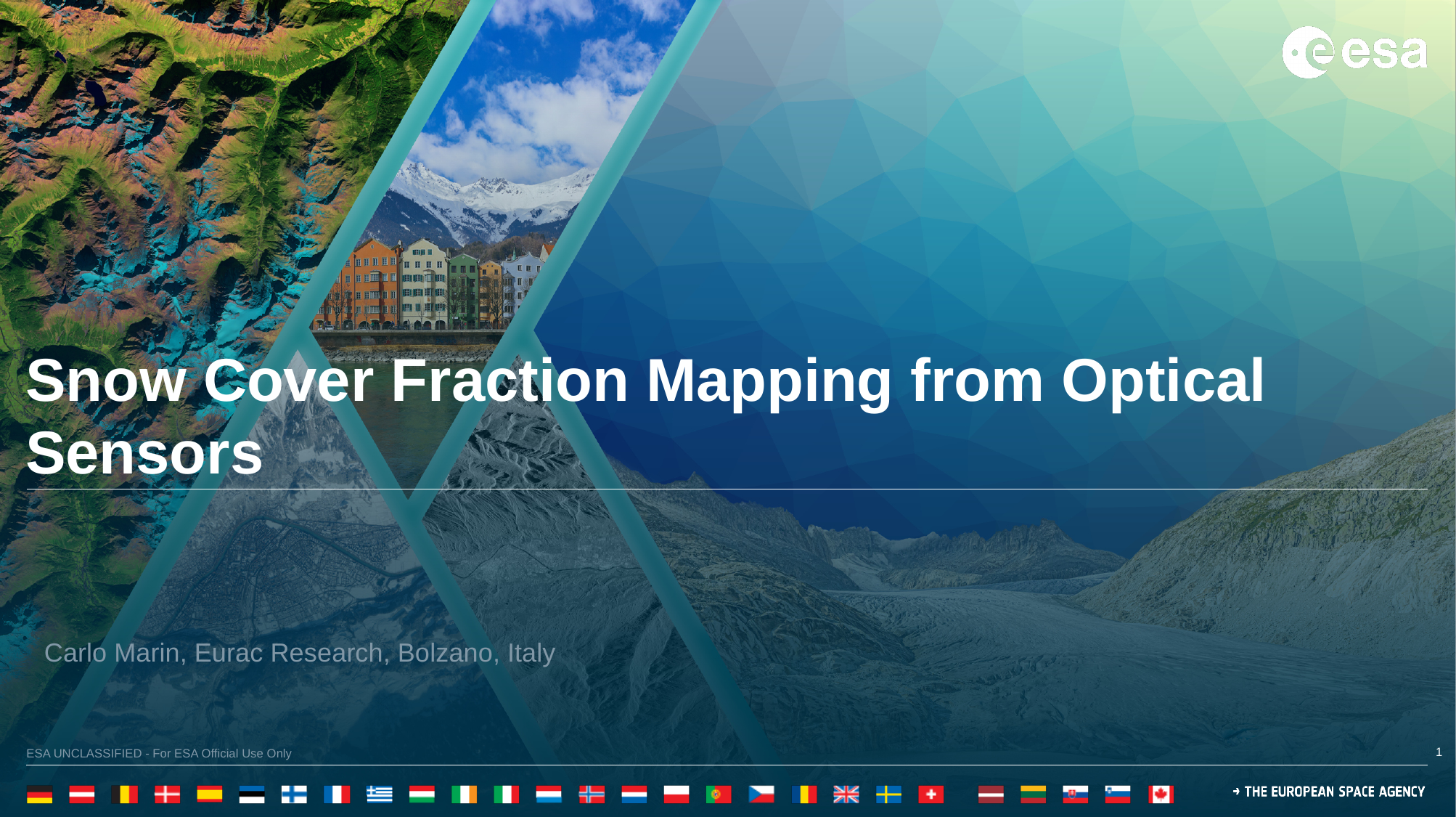

Snow Cover Fraction Mapping from Optical Sensors

Carlo Marin, Eurac Research, Bolzano, Italy